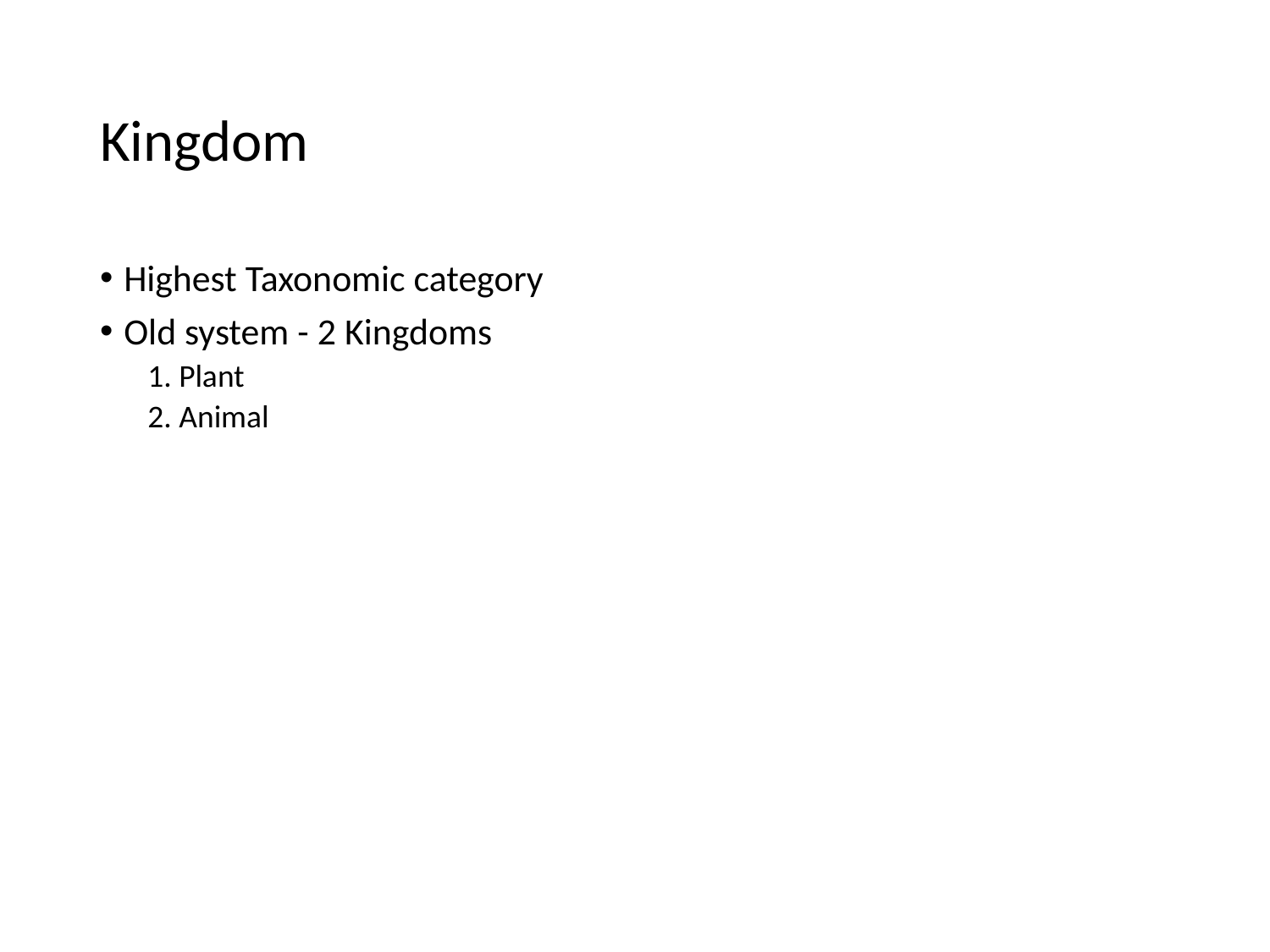

# Kingdom
Highest Taxonomic category
Old system - 2 Kingdoms
1. Plant
2. Animal